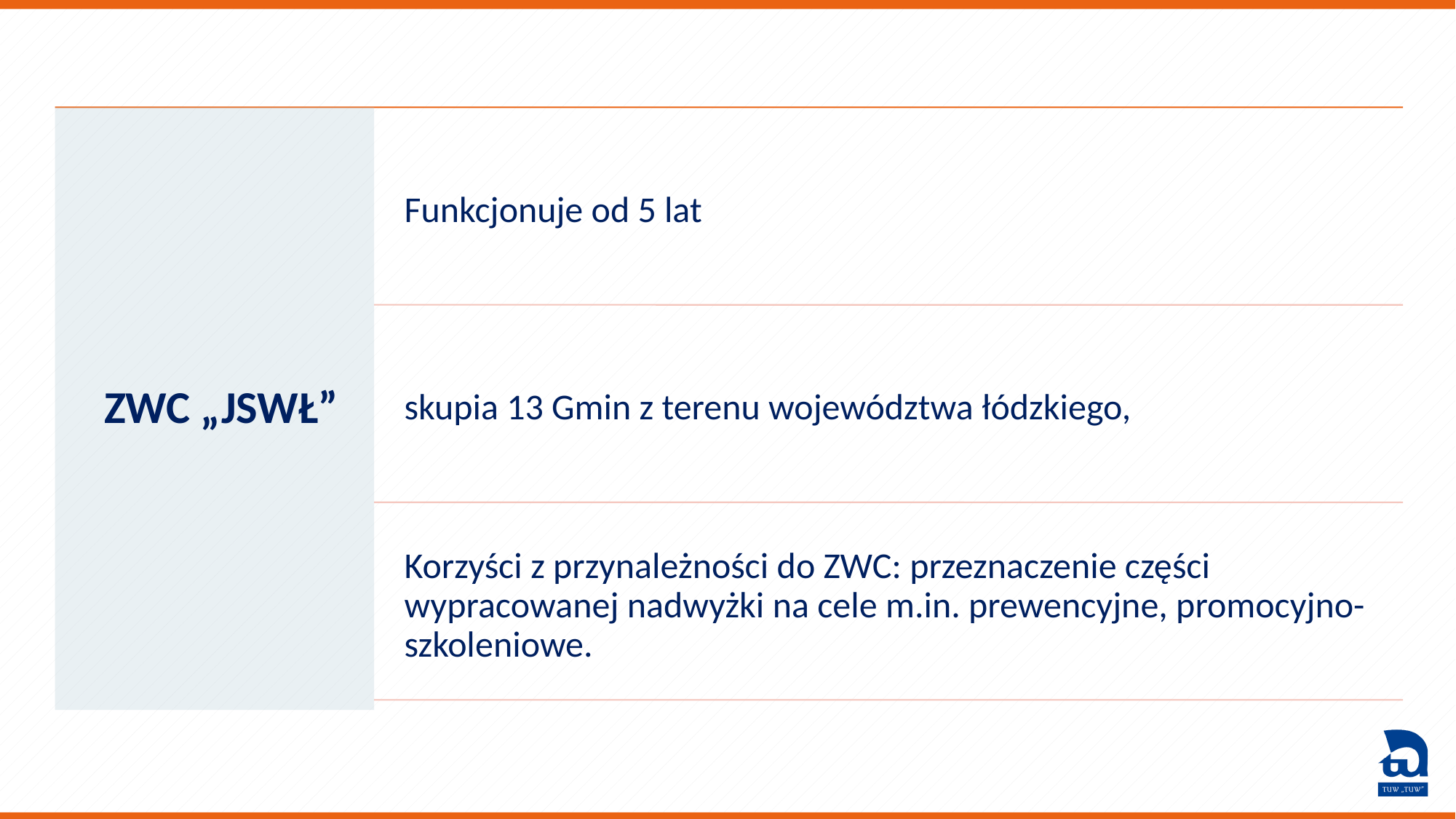

ZWC „JSWŁ”
Funkcjonuje od 5 lat
skupia 13 Gmin z terenu województwa łódzkiego,
Korzyści z przynależności do ZWC: przeznaczenie części wypracowanej nadwyżki na cele m.in. prewencyjne, promocyjno-szkoleniowe.